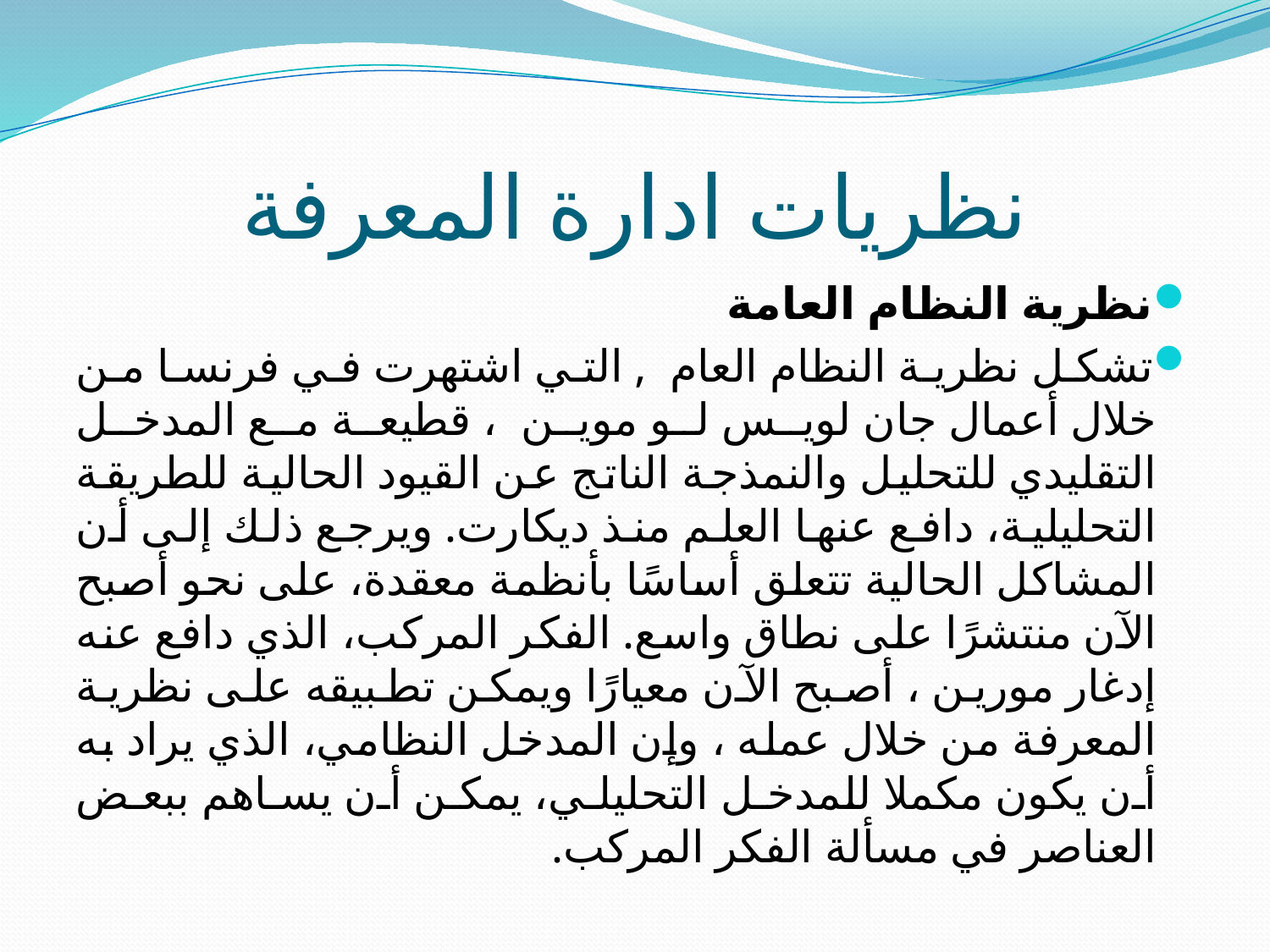

# نظريات ادارة المعرفة
نظرية النظام العامة
تشكل نظرية النظام العام  , التي اشتهرت في فرنسا من خلال أعمال جان لويس لو موين  ، قطيعة مع المدخل التقليدي للتحليل والنمذجة الناتج عن القيود الحالية للطريقة التحليلية، دافع عنها العلم منذ ديكارت. ويرجع ذلك إلى أن المشاكل الحالية تتعلق أساسًا بأنظمة معقدة، على نحو أصبح الآن منتشرًا على نطاق واسع. الفكر المركب، الذي دافع عنه إدغار مورين ، أصبح الآن معيارًا ويمكن تطبيقه على نظرية المعرفة من خلال عمله ، وإن المدخل النظامي، الذي يراد به أن يكون مكملا للمدخل التحليلي، يمكن أن يساهم ببعض العناصر في مسألة الفكر المركب.